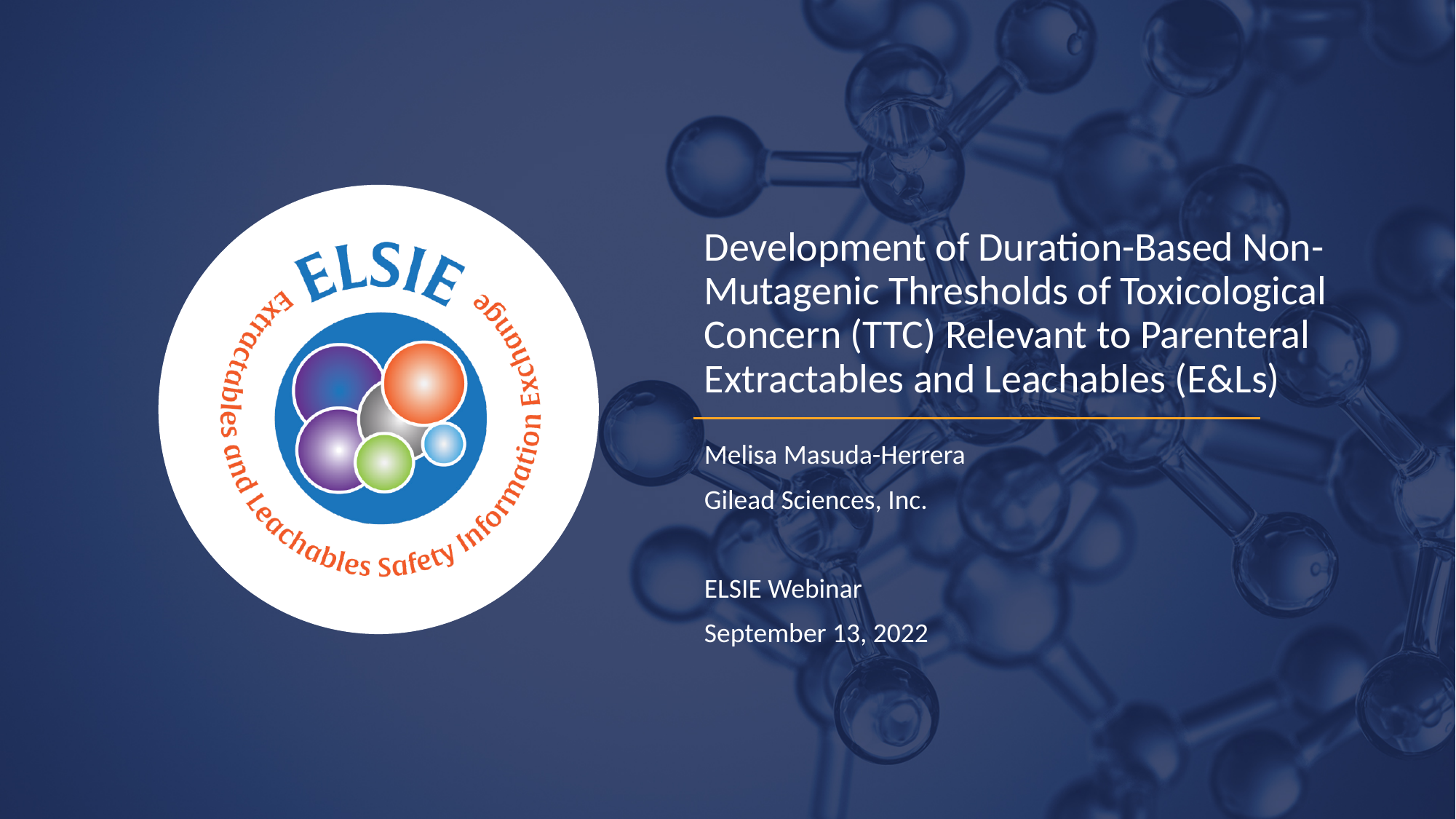

Development of Duration-Based Non-Mutagenic Thresholds of Toxicological Concern (TTC) Relevant to Parenteral Extractables and Leachables (E&Ls)
Melisa Masuda-Herrera
Gilead Sciences, Inc.

ELSIE Webinar
September 13, 2022